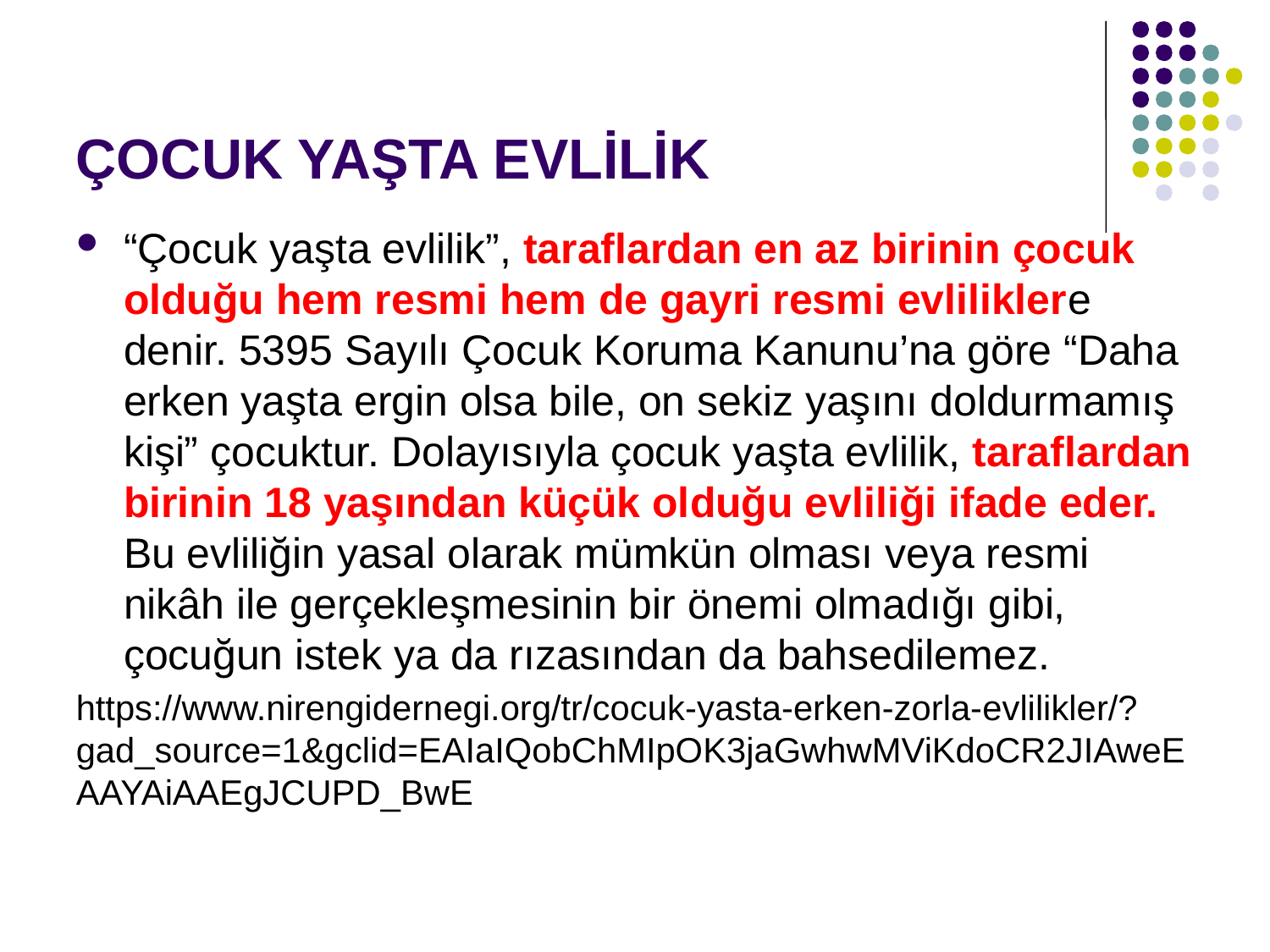

# ÇOCUK YAŞTA EVLİLİK
“Çocuk yaşta evlilik”, taraflardan en az birinin çocuk olduğu hem resmi hem de gayri resmi evliliklere denir. 5395 Sayılı Çocuk Koruma Kanunu’na göre “Daha erken yaşta ergin olsa bile, on sekiz yaşını doldurmamış kişi” çocuktur. Dolayısıyla çocuk yaşta evlilik, taraflardan birinin 18 yaşından küçük olduğu evliliği ifade eder. Bu evliliğin yasal olarak mümkün olması veya resmi nikâh ile gerçekleşmesinin bir önemi olmadığı gibi, çocuğun istek ya da rızasından da bahsedilemez.
https://www.nirengidernegi.org/tr/cocuk-yasta-erken-zorla-evlilikler/?gad_source=1&gclid=EAIaIQobChMIpOK3jaGwhwMViKdoCR2JIAweEAAYAiAAEgJCUPD_BwE